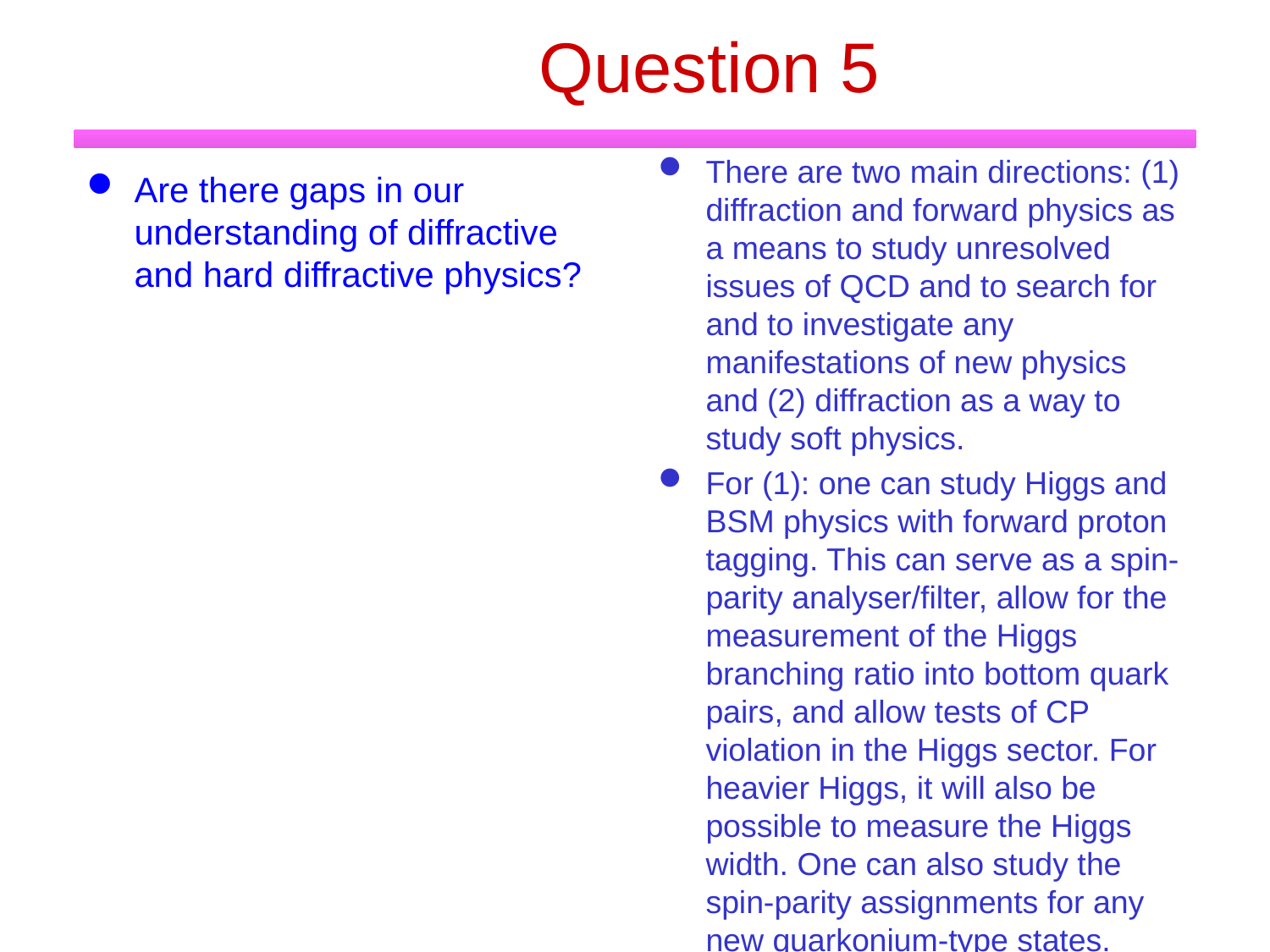

# Question 5
There are two main directions: (1) diffraction and forward physics as a means to study unresolved issues of QCD and to search for and to investigate any manifestations of new physics and (2) diffraction as a way to study soft physics.
For (1): one can study Higgs and BSM physics with forward proton tagging. This can serve as a spin-parity analyser/filter, allow for the measurement of the Higgs branching ratio into bottom quark pairs, and allow tests of CP violation in the Higgs sector. For heavier Higgs, it will also be possible to measure the Higgs width. One can also study the spin-parity assignments for any new quarkonium-type states.

Are there gaps in our understanding of diffractive and hard diffractive physics?